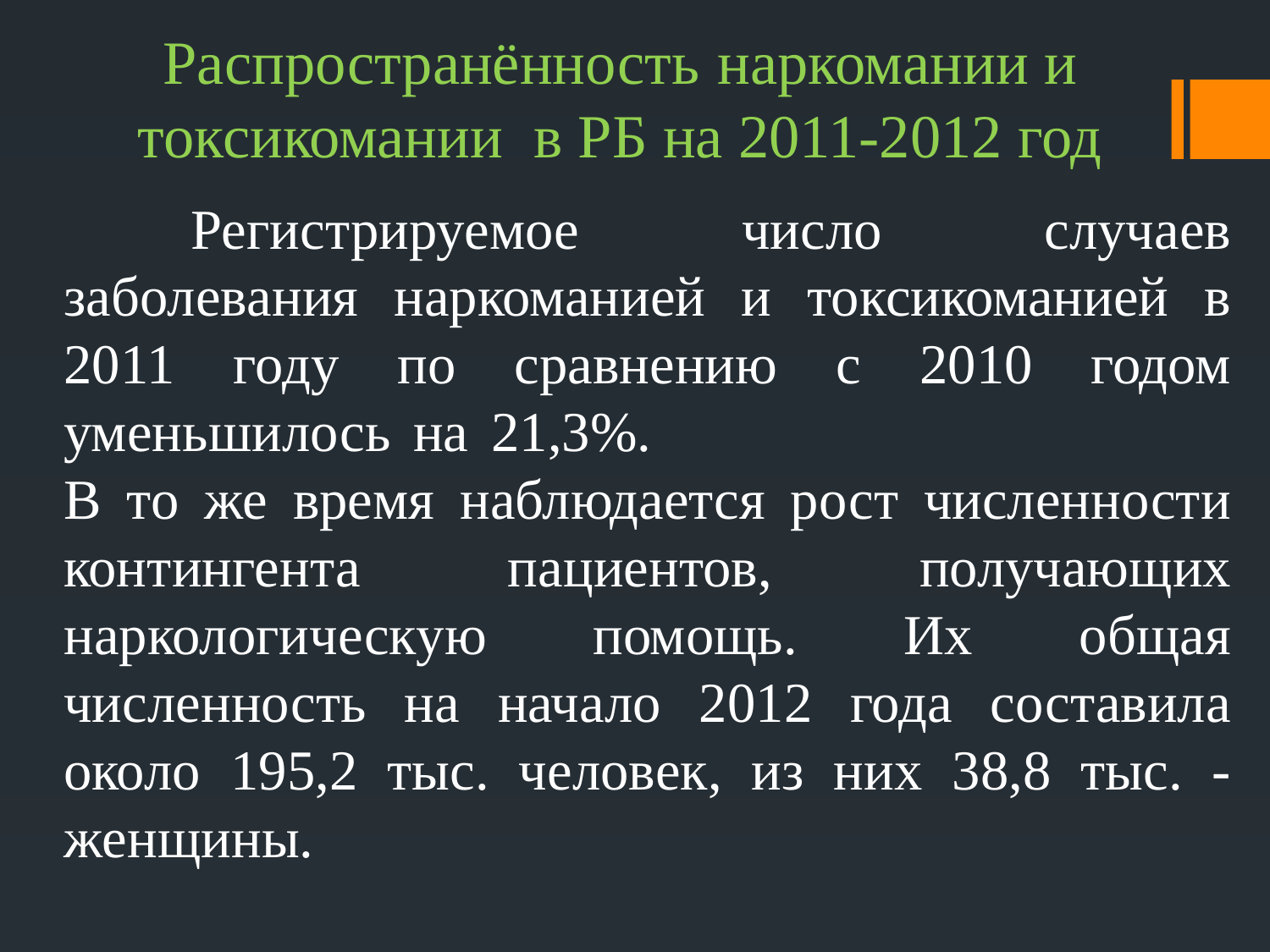

# Распространённость наркомании и токсикомании  в РБ на 2011-2012 год
	Регистрируемое число случаев заболевания наркоманией и токсикоманией в 2011 году по сравнению с 2010 годом уменьшилось на 21,3%. 					В то же время наблюдается рост численности контингента пациентов, получающих наркологическую помощь. Их общая численность на начало 2012 года составила около 195,2 тыс. человек, из них 38,8 тыс. - женщины.